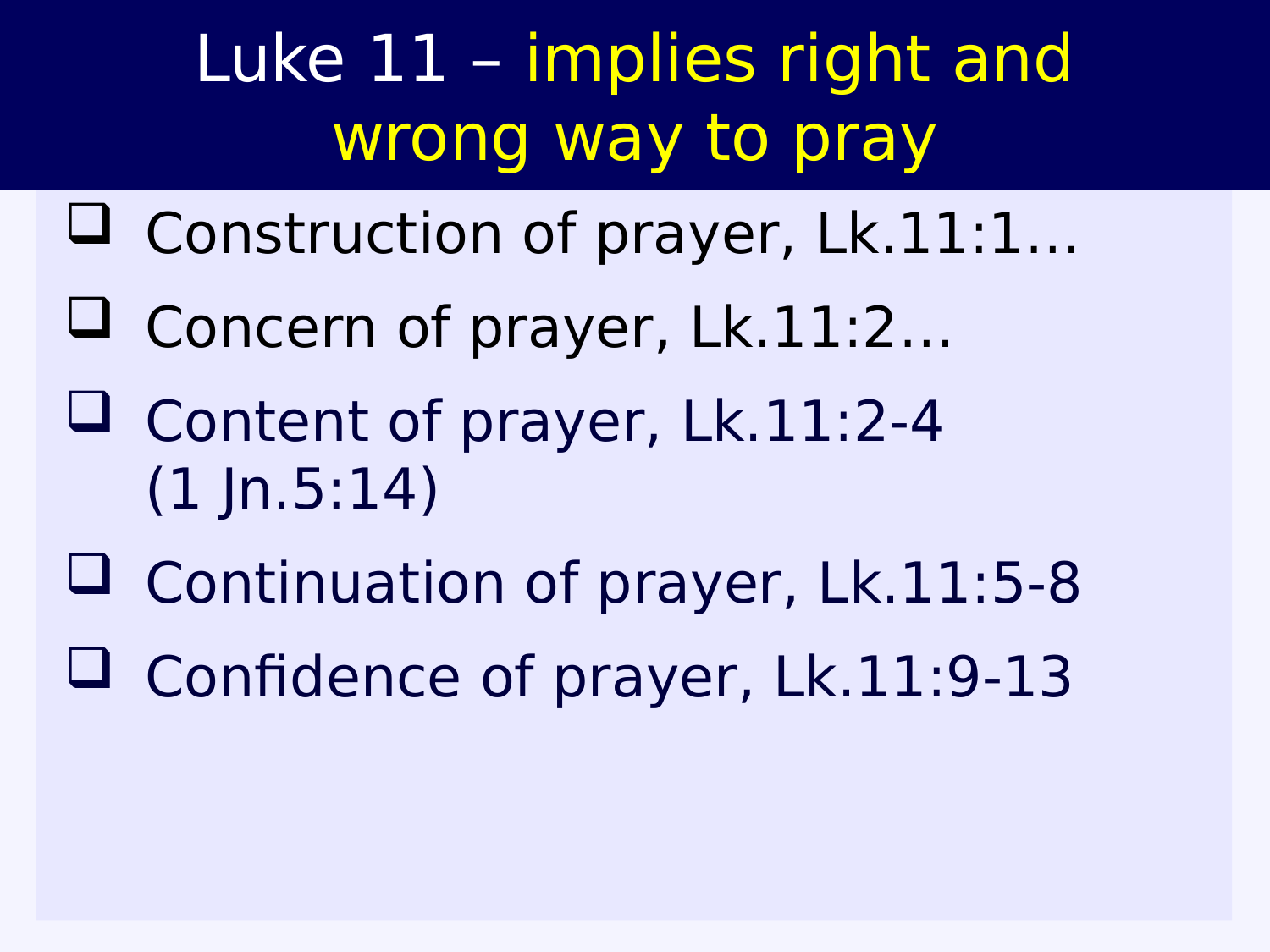

# Luke 11 – implies right and wrong way to pray
Construction of prayer, Lk.11:1…
Concern of prayer, Lk.11:2…
Content of prayer, Lk.11:2-4
(1 Jn.5:14)
Continuation of prayer, Lk.11:5-8
Confidence of prayer, Lk.11:9-13